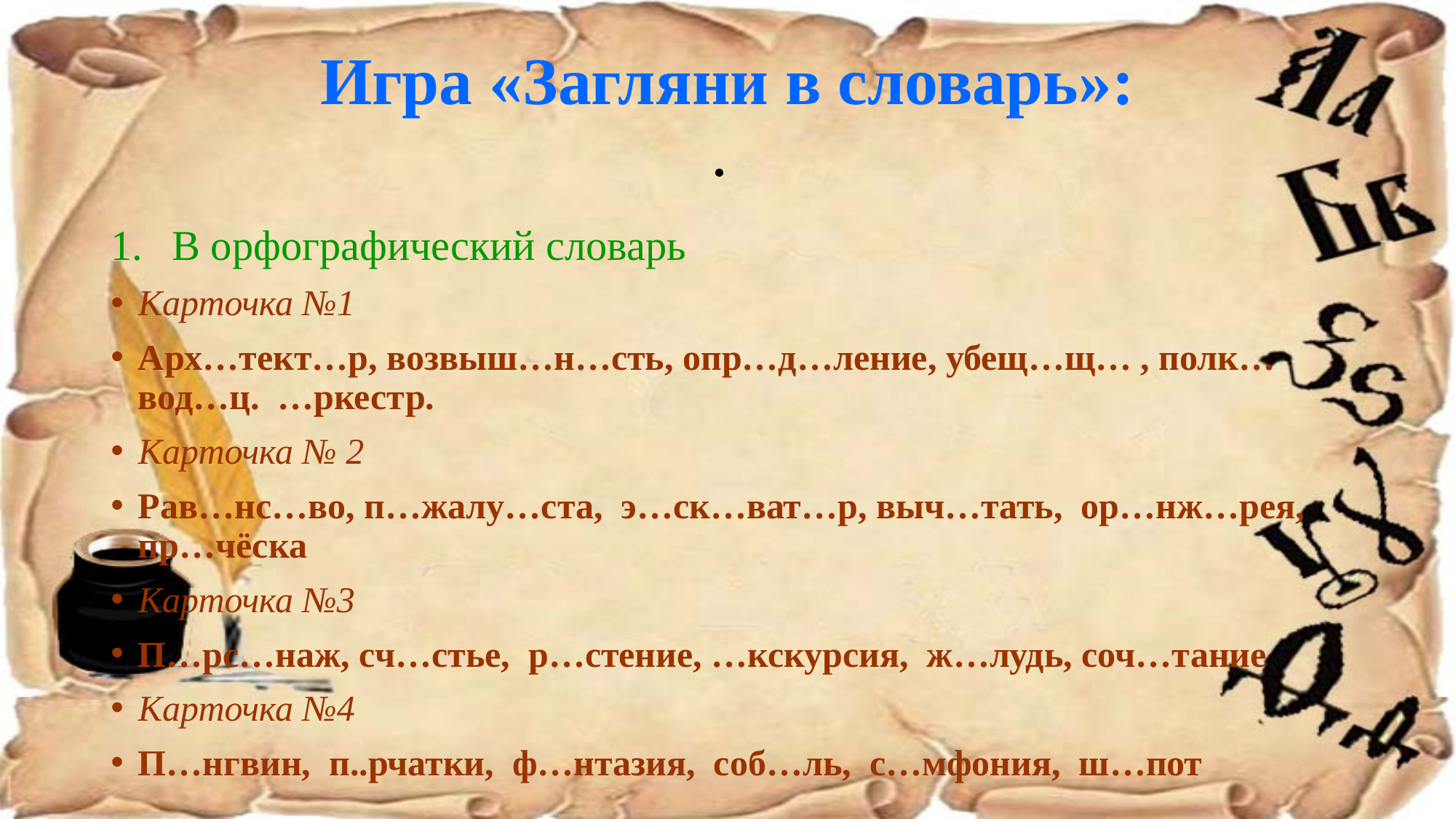

# Игра «Загляни в словарь»: .
В орфографический словарь
Карточка №1
Арх…тект…р, возвыш…н…сть, опр…д…ление, убещ…щ… , полк…вод…ц.  …ркестр.
Карточка № 2
Рав…нс…во, п…жалу…ста,  э…ск…ват…р, выч…тать,  ор…нж…рея, пр…чёска
Карточка №3
П…рс…наж, сч…стье,  р…стение, …кскурсия,  ж…лудь, соч…тание
Карточка №4
П…нгвин,  п..рчатки,  ф…нтазия,  соб…ль,  с…мфония,  ш…пот